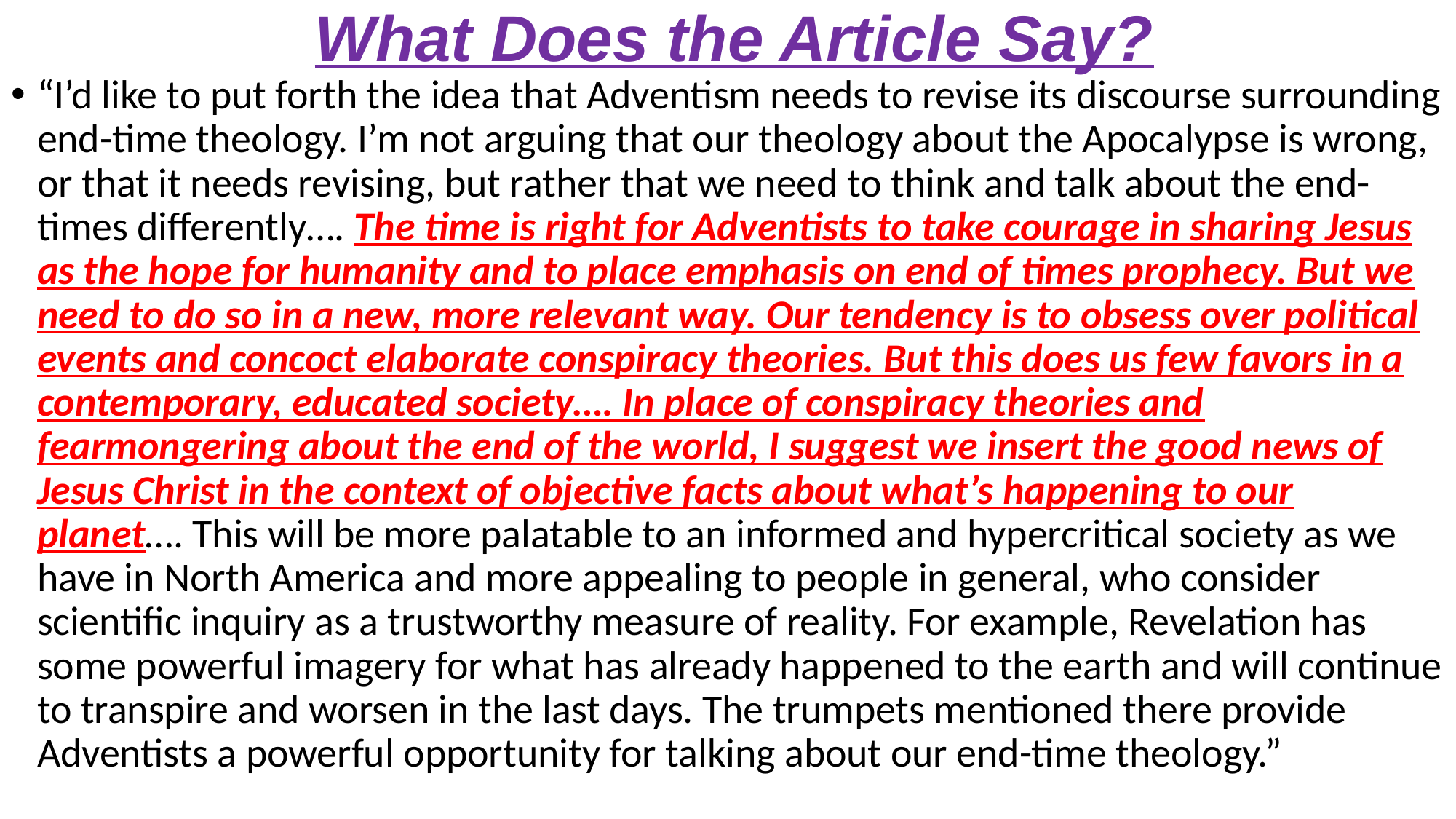

# What Does the Article Say?
“I’d like to put forth the idea that Adventism needs to revise its discourse surrounding end-time theology. I’m not arguing that our theology about the Apocalypse is wrong, or that it needs revising, but rather that we need to think and talk about the end-times differently…. The time is right for Adventists to take courage in sharing Jesus as the hope for humanity and to place emphasis on end of times prophecy. But we need to do so in a new, more relevant way. Our tendency is to obsess over political events and concoct elaborate conspiracy theories. But this does us few favors in a contemporary, educated society…. In place of conspiracy theories and fearmongering about the end of the world, I suggest we insert the good news of Jesus Christ in the context of objective facts about what’s happening to our planet…. This will be more palatable to an informed and hypercritical society as we have in North America and more appealing to people in general, who consider scientific inquiry as a trustworthy measure of reality. For example, Revelation has some powerful imagery for what has already happened to the earth and will continue to transpire and worsen in the last days. The trumpets mentioned there provide Adventists a powerful opportunity for talking about our end-time theology.”